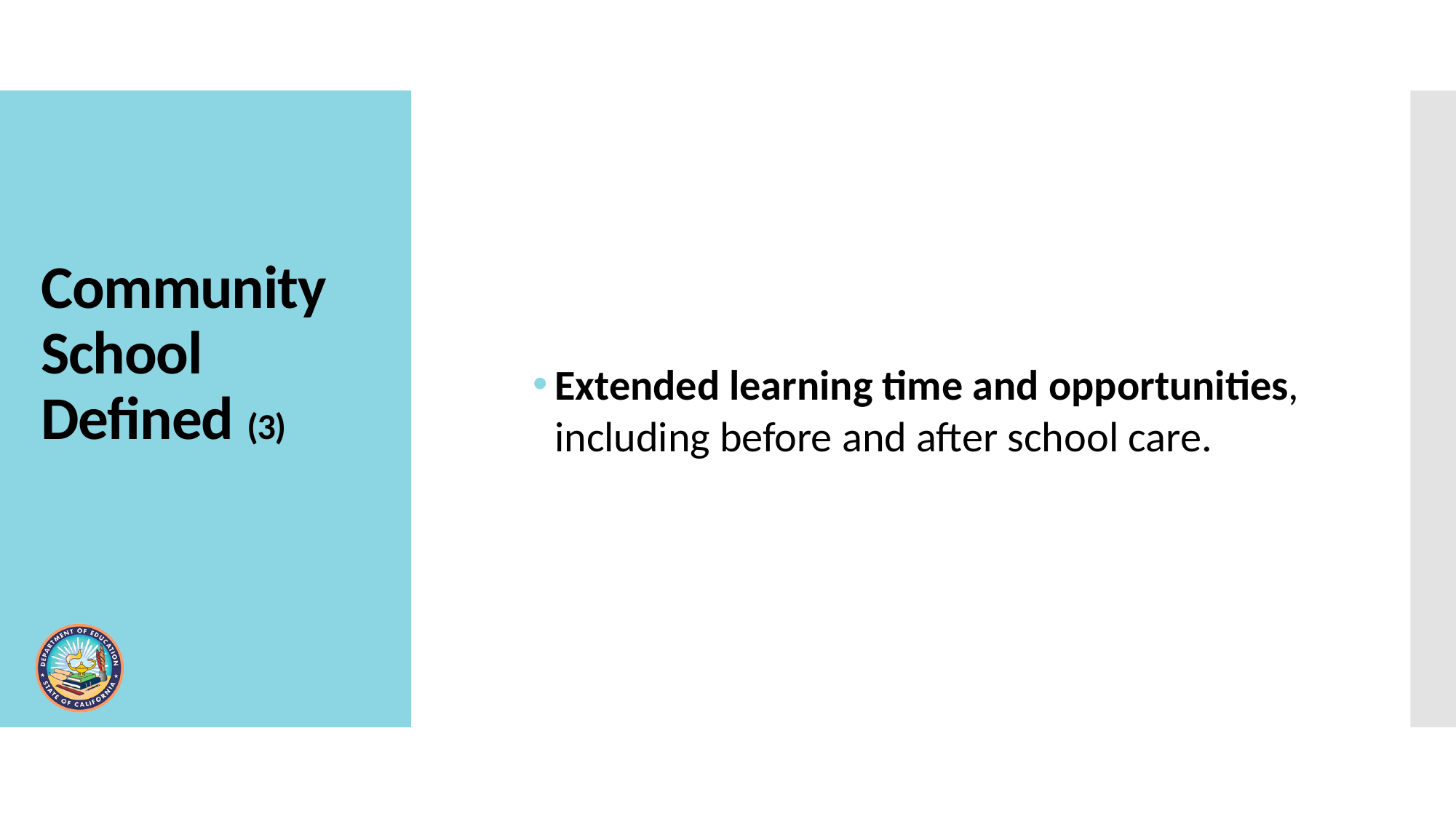

Extended learning time and opportunities, including before and after school care.
# Community School Defined (3)